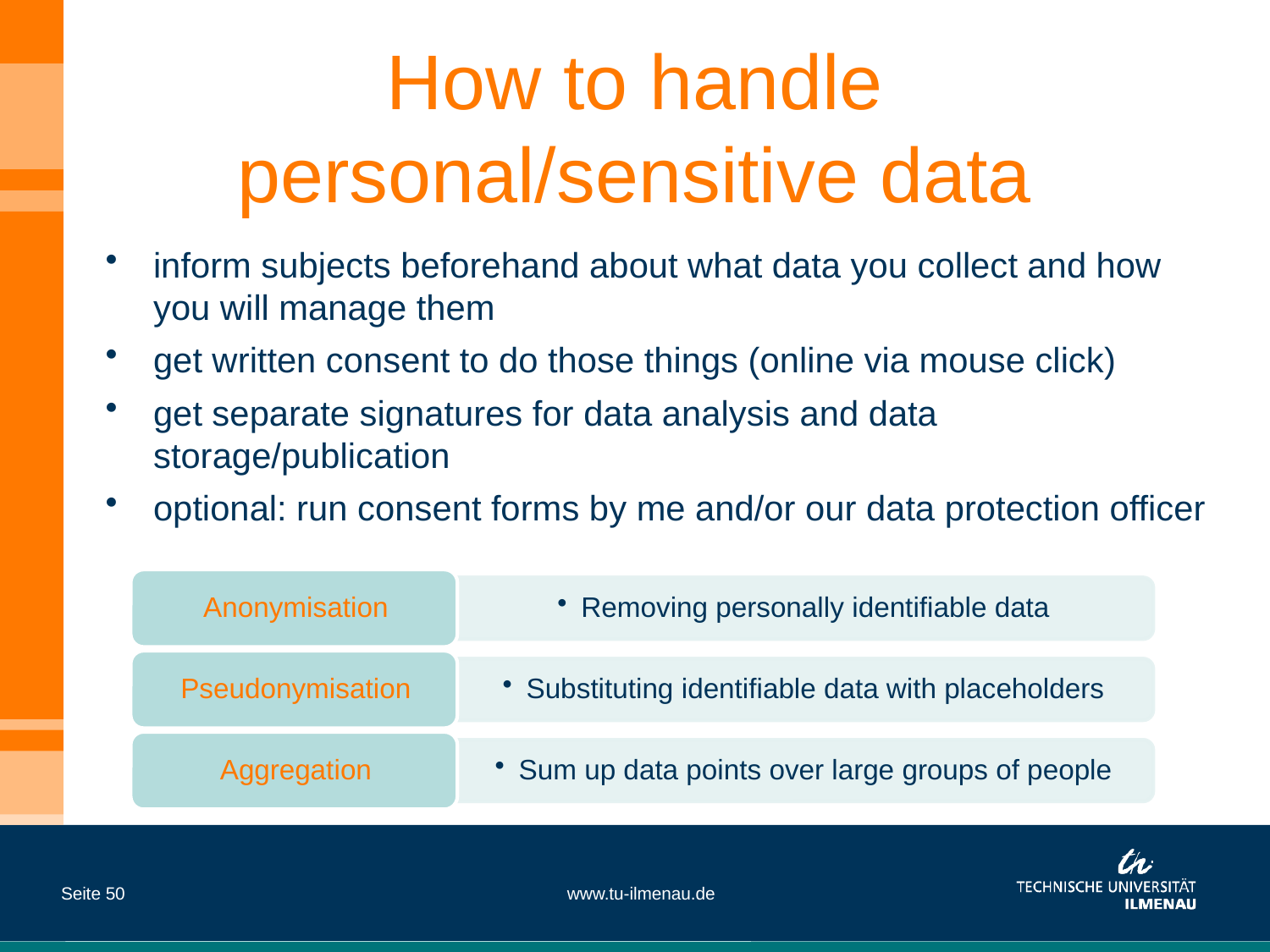

# How to handle personal/sensitive data
inform subjects beforehand about what data you collect and how you will manage them
get written consent to do those things (online via mouse click)
get separate signatures for data analysis and data storage/publication
optional: run consent forms by me and/or our data protection officer
Removing personally identifiable data
Anonymisation
Substituting identifiable data with placeholders
Pseudonymisation
Sum up data points over large groups of people
Aggregation
Seite 50
www.tu-ilmenau.de